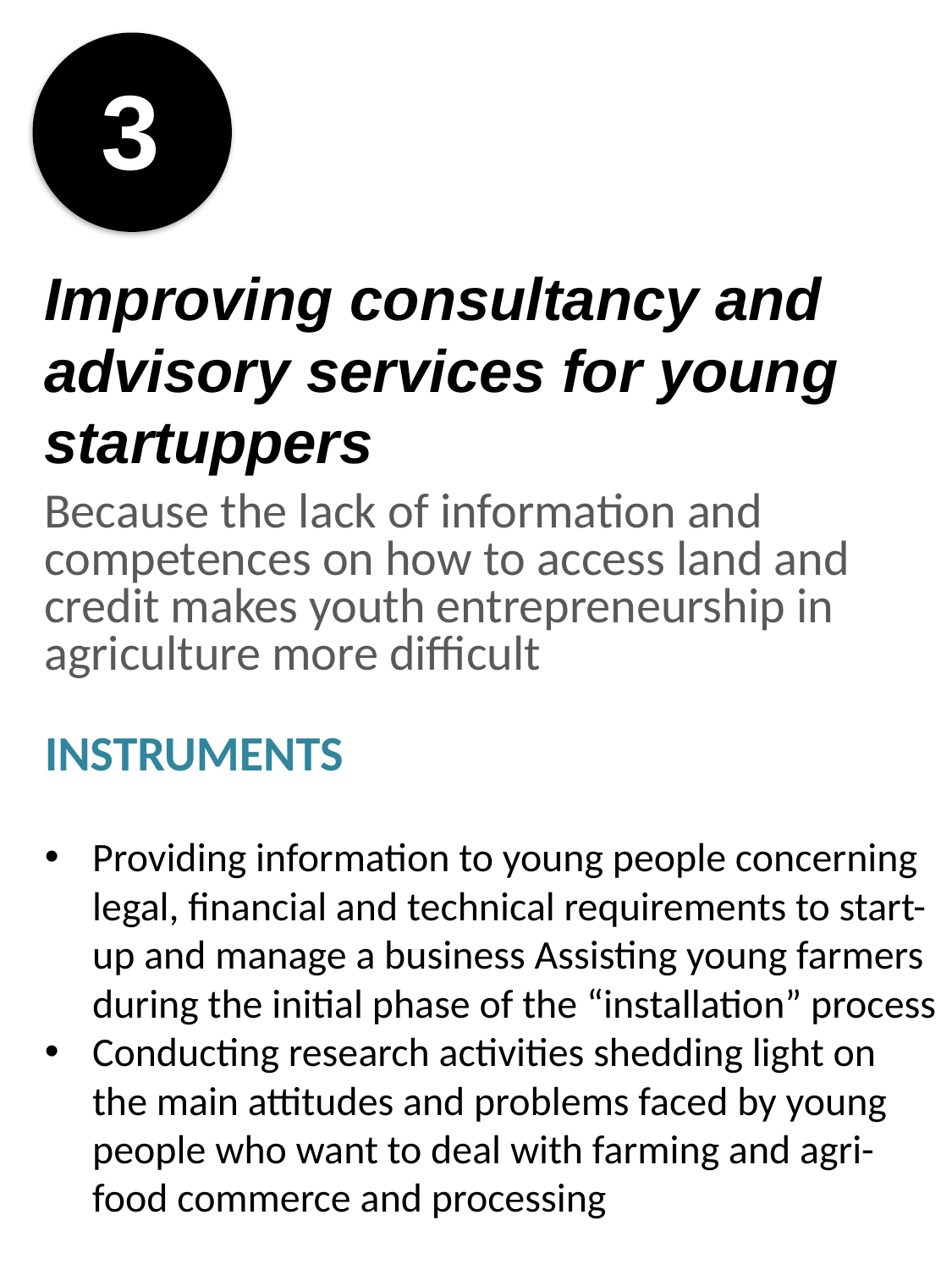

3
Improving consultancy and advisory services for young startuppers
Because the lack of information and competences on how to access land and credit makes youth entrepreneurship in agriculture more difficult
INSTRUMENTS

Providing information to young people concerning legal, financial and technical requirements to start-up and manage a business Assisting young farmers during the initial phase of the “installation” process
Conducting research activities shedding light on the main attitudes and problems faced by young people who want to deal with farming and agri-food commerce and processing